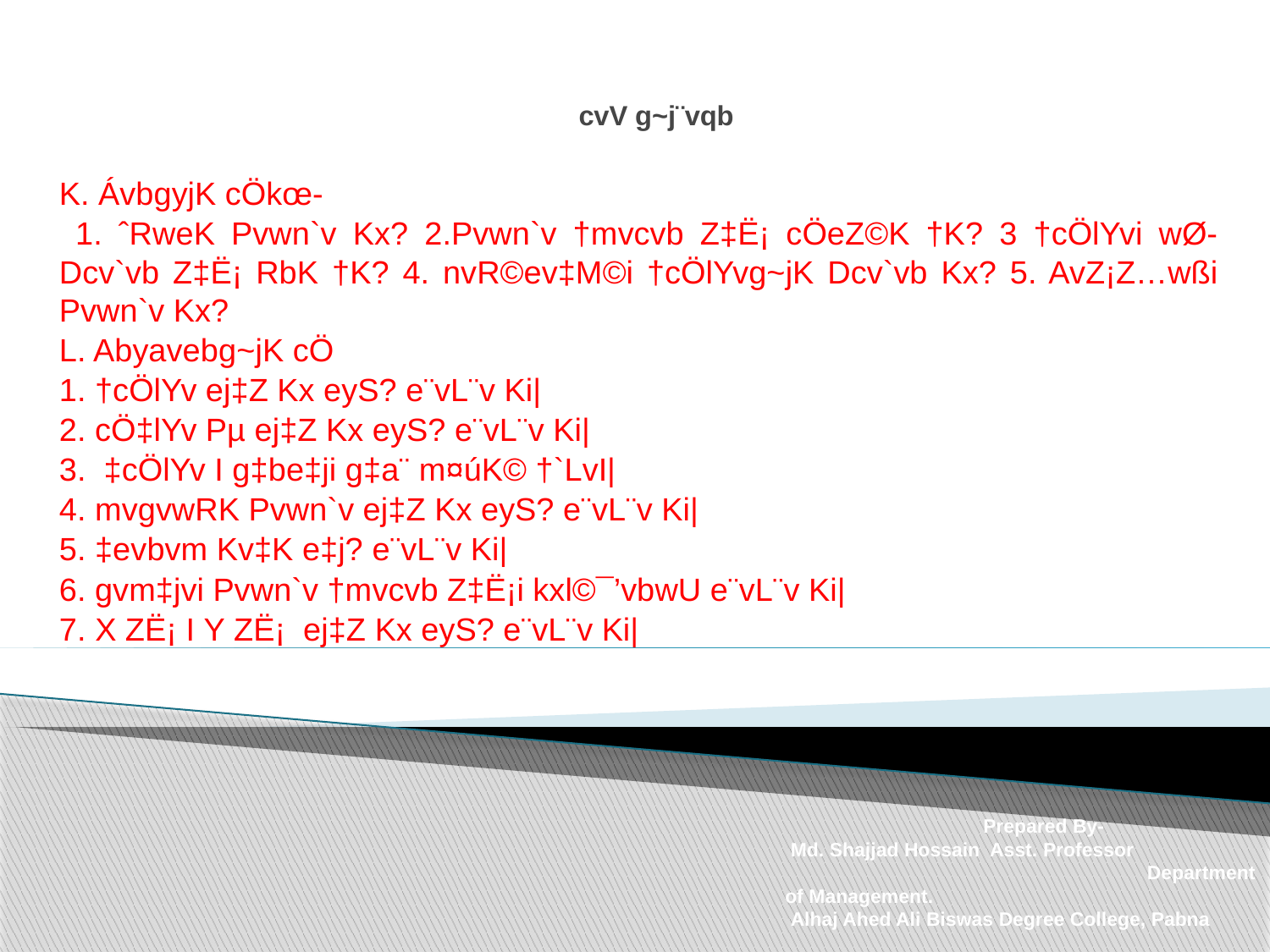

# cvV g~j¨vqb

K. ÁvbgyjK cÖkœ-
 1. ˆRweK Pvwn`v Kx? 2.Pvwn`v †mvcvb Z‡Ë¡ cÖeZ©K †K? 3 †cÖlYvi wØ-Dcv`vb Z‡Ë¡ RbK †K? 4. nvR©ev‡M©i †cÖlYvg~jK Dcv`vb Kx? 5. AvZ¡Z…wßi Pvwn`v Kx?
L. Abyavebg~jK cÖ
1. †cÖlYv ej‡Z Kx eyS? e¨vL¨v Ki|
2. cÖ‡lYv Pµ ej‡Z Kx eyS? e¨vL¨v Ki|
3.  ‡cÖlYv I g‡be‡ji g‡a¨ m¤úK© †`LvI|
4. mvgvwRK Pvwn`v ej‡Z Kx eyS? e¨vL¨v Ki|
5. ‡evbvm Kv‡K e‡j? e¨vL¨v Ki|
6. gvm‡jvi Pvwn`v †mvcvb Z‡Ë¡i kxl©¯’vbwU e¨vL¨v Ki|
7. X ZË¡ I Y ZË¡  ej‡Z Kx eyS? e¨vL¨v Ki|

                                    Prepared By-
 Md. Shajjad Hossain  Asst. Professor                                                                                         Department of Management.
 Alhaj Ahed Ali Biswas Degree College, Pabna